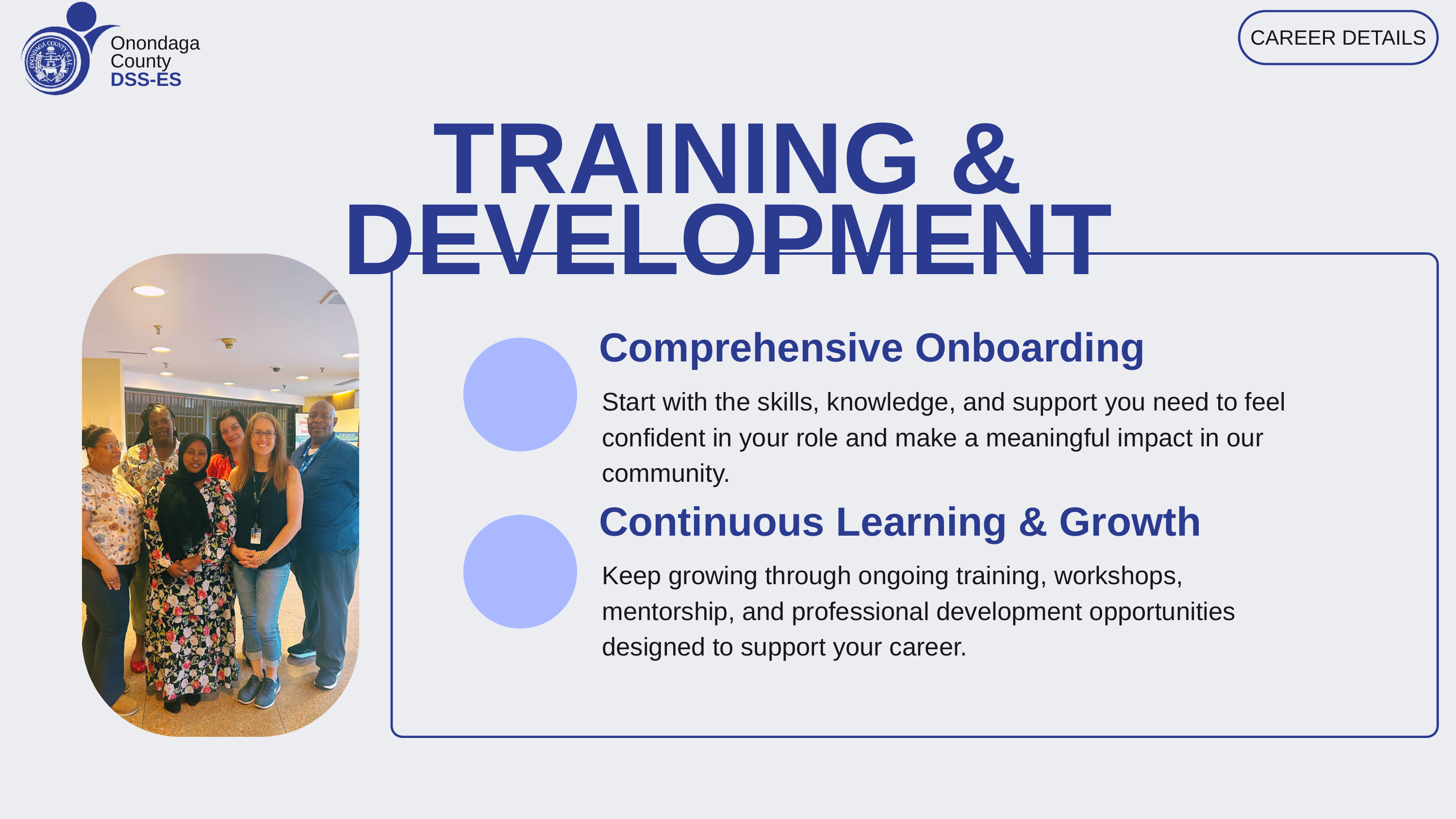

CAREER DETAILS
Onondaga County DSS-ES
TRAINING & DEVELOPMENT

Comprehensive Onboarding

Start with the skills, knowledge, and support you need to feel confident in your role and make a meaningful impact in our community.
Continuous Learning & Growth

Keep growing through ongoing training, workshops, mentorship, and professional development opportunities designed to support your career.